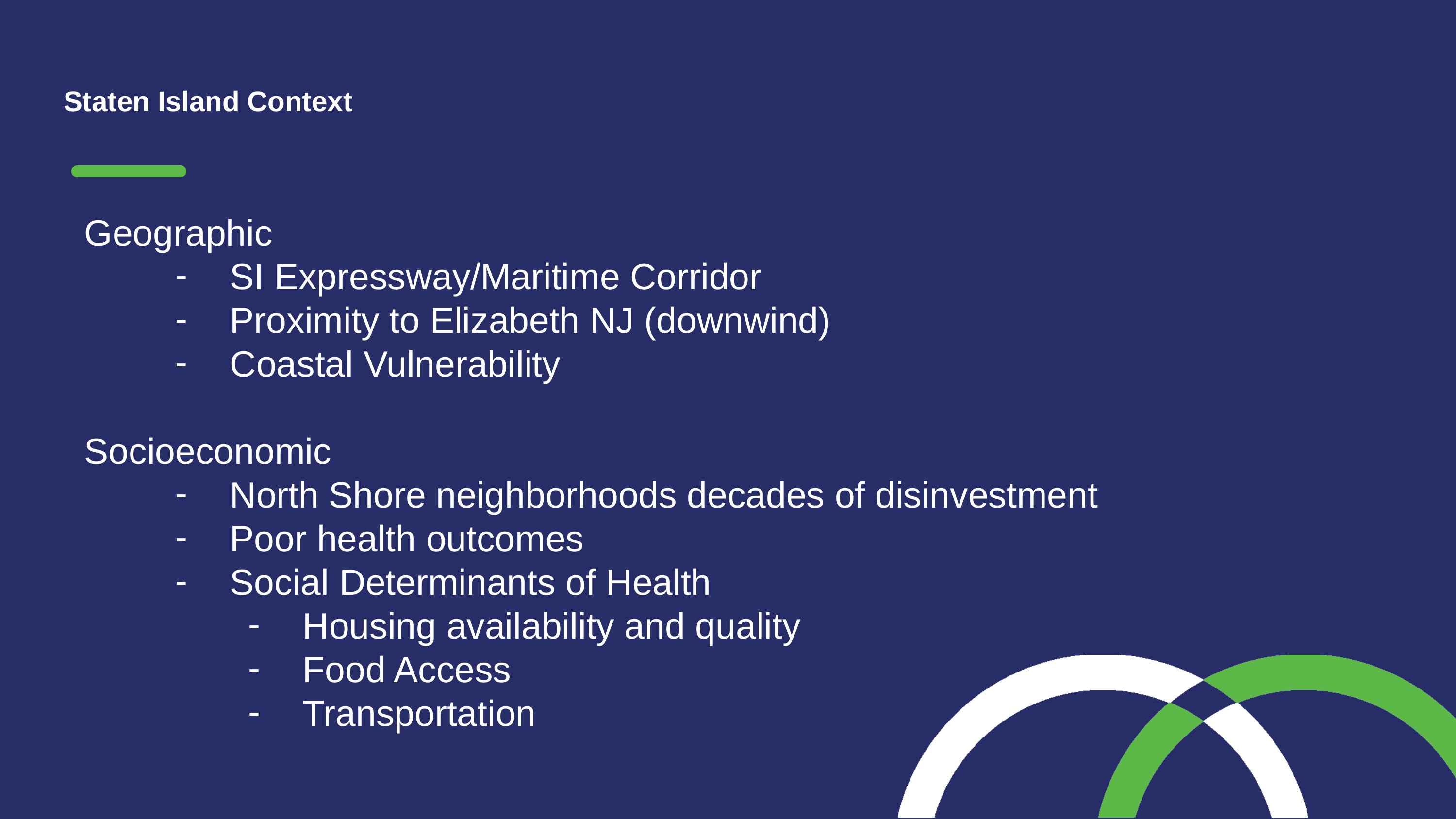

# Staten Island Context
Geographic
SI Expressway/Maritime Corridor
Proximity to Elizabeth NJ (downwind)
Coastal Vulnerability

Socioeconomic
North Shore neighborhoods decades of disinvestment
Poor health outcomes
Social Determinants of Health
Housing availability and quality
Food Access
Transportation